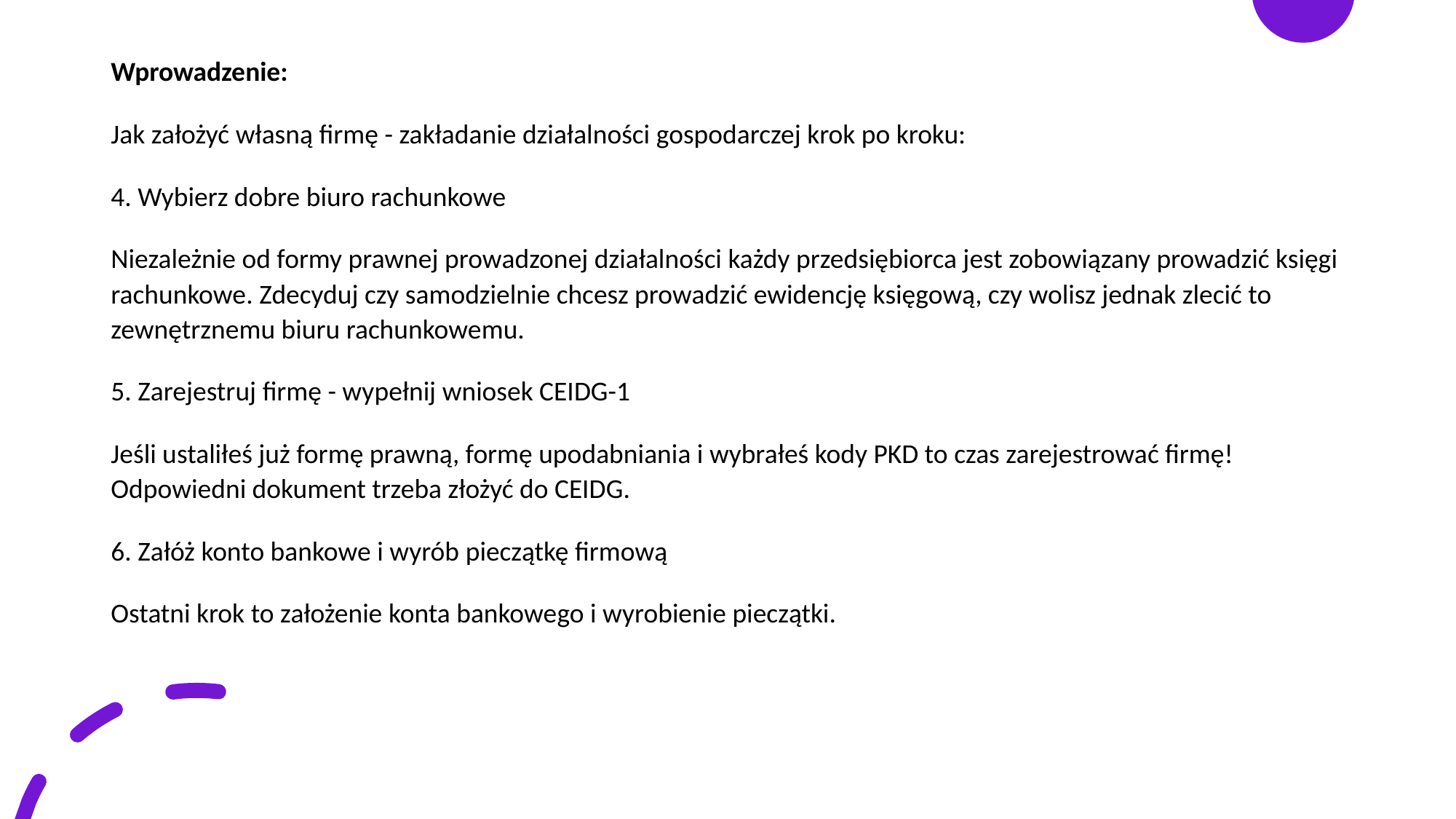

Wprowadzenie:
Jak założyć własną firmę - zakładanie działalności gospodarczej krok po kroku:
4. Wybierz dobre biuro rachunkowe
Niezależnie od formy prawnej prowadzonej działalności każdy przedsiębiorca jest zobowiązany prowadzić księgi rachunkowe. Zdecyduj czy samodzielnie chcesz prowadzić ewidencję księgową, czy wolisz jednak zlecić to zewnętrznemu biuru rachunkowemu.
5. Zarejestruj firmę - wypełnij wniosek CEIDG-1
Jeśli ustaliłeś już formę prawną, formę upodabniania i wybrałeś kody PKD to czas zarejestrować firmę! Odpowiedni dokument trzeba złożyć do CEIDG.
6. Załóż konto bankowe i wyrób pieczątkę firmową
Ostatni krok to założenie konta bankowego i wyrobienie pieczątki.